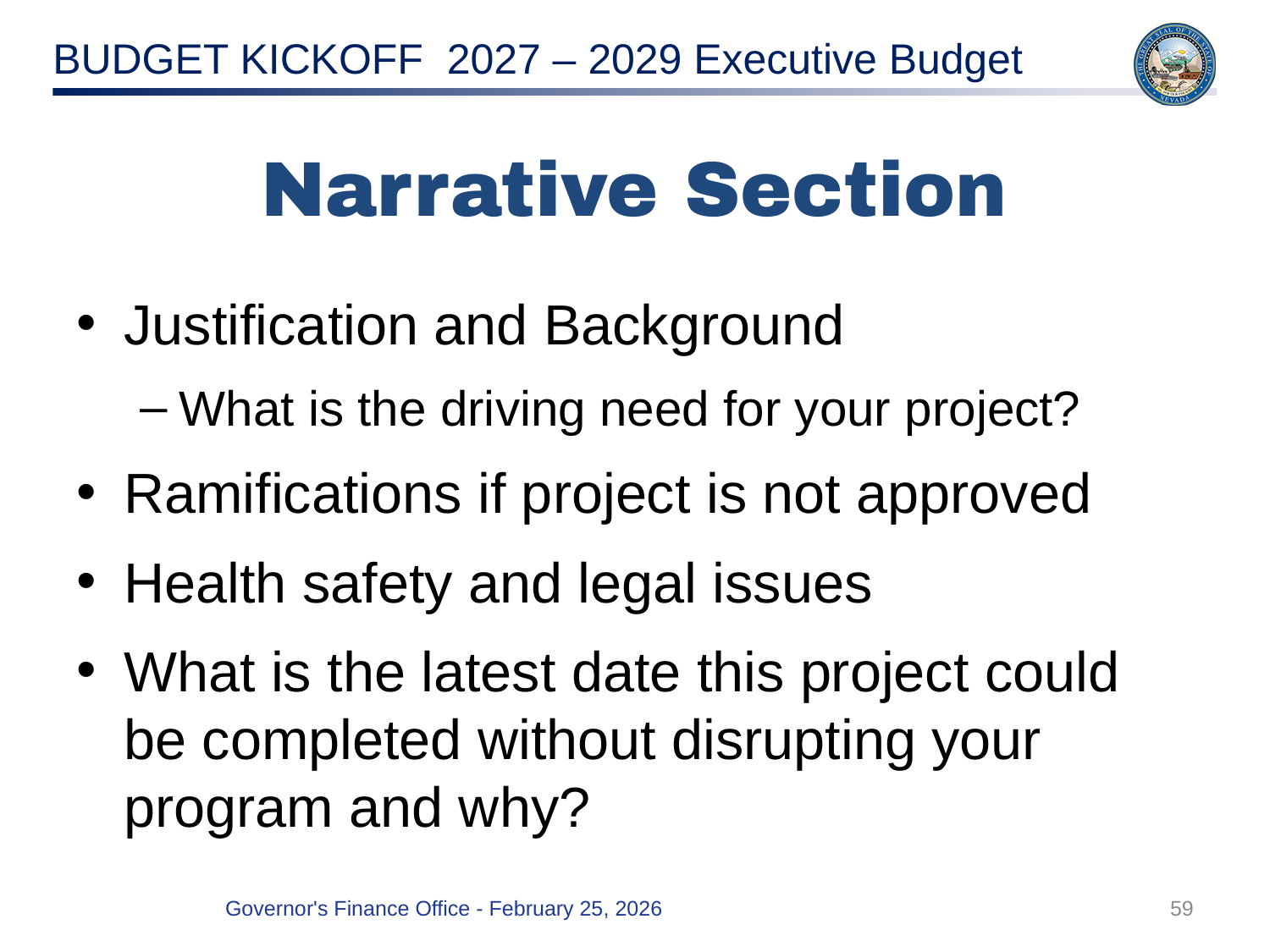

# Narrative Section
Justification and Background
What is the driving need for your project?
Ramifications if project is not approved
Health safety and legal issues
What is the latest date this project could be completed without disrupting your program and why?
59
Governor's Finance Office - February 25, 2026